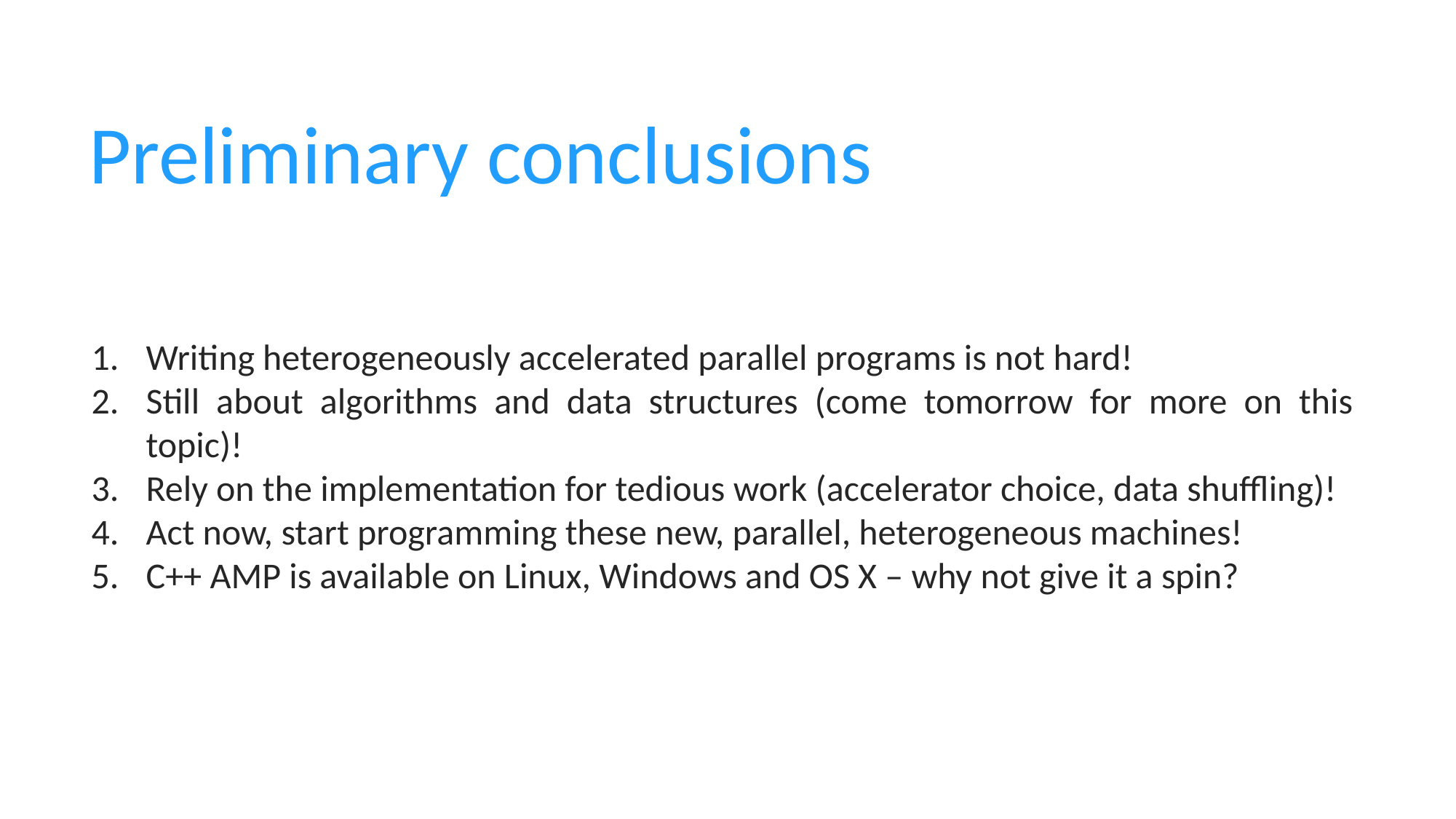

Preliminary conclusions
Writing heterogeneously accelerated parallel programs is not hard!
Still about algorithms and data structures (come tomorrow for more on this topic)!
Rely on the implementation for tedious work (accelerator choice, data shuffling)!
Act now, start programming these new, parallel, heterogeneous machines!
C++ AMP is available on Linux, Windows and OS X – why not give it a spin?